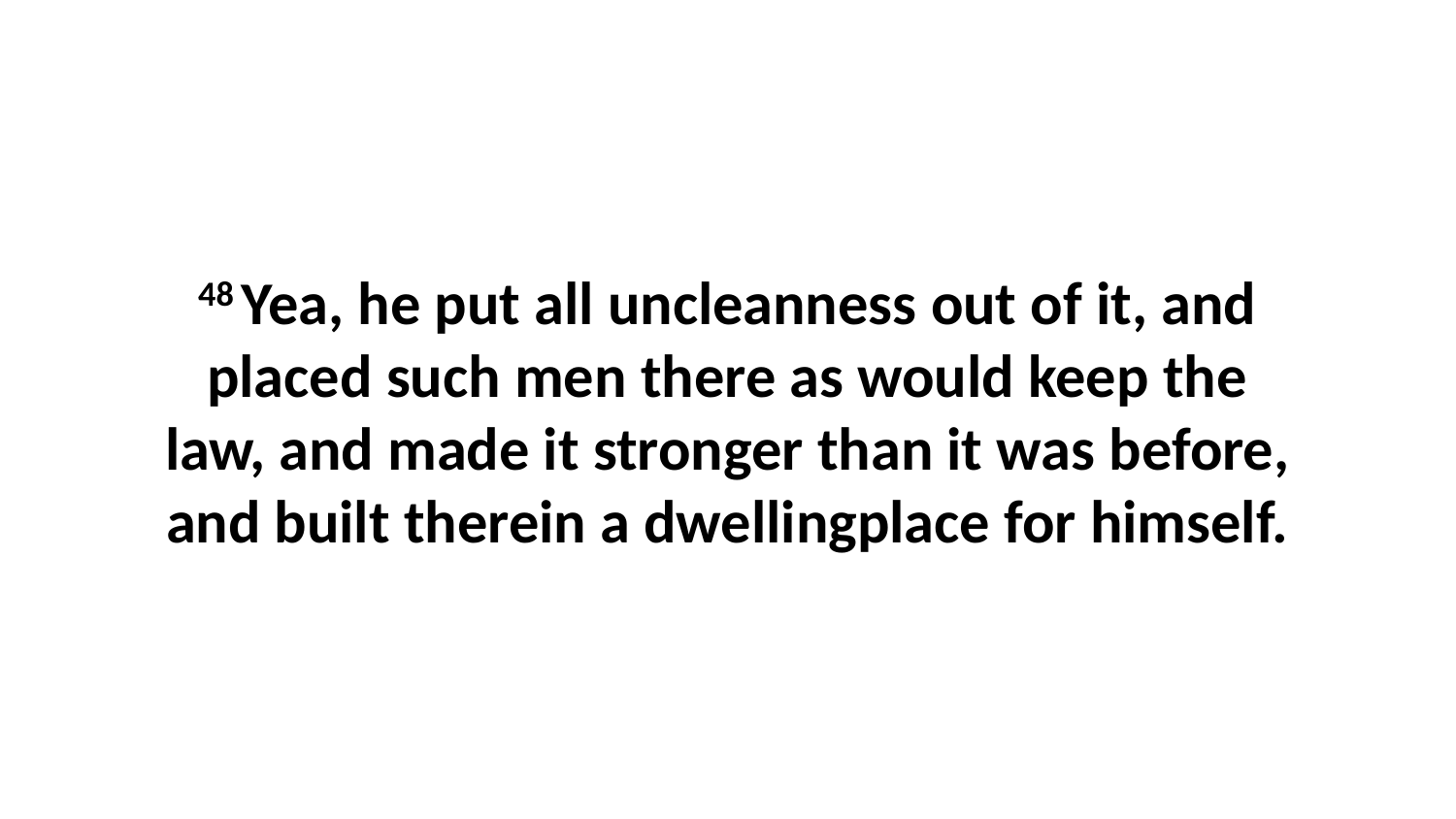

48 Yea, he put all uncleanness out of it, and placed such men there as would keep the law, and made it stronger than it was before, and built therein a dwellingplace for himself.